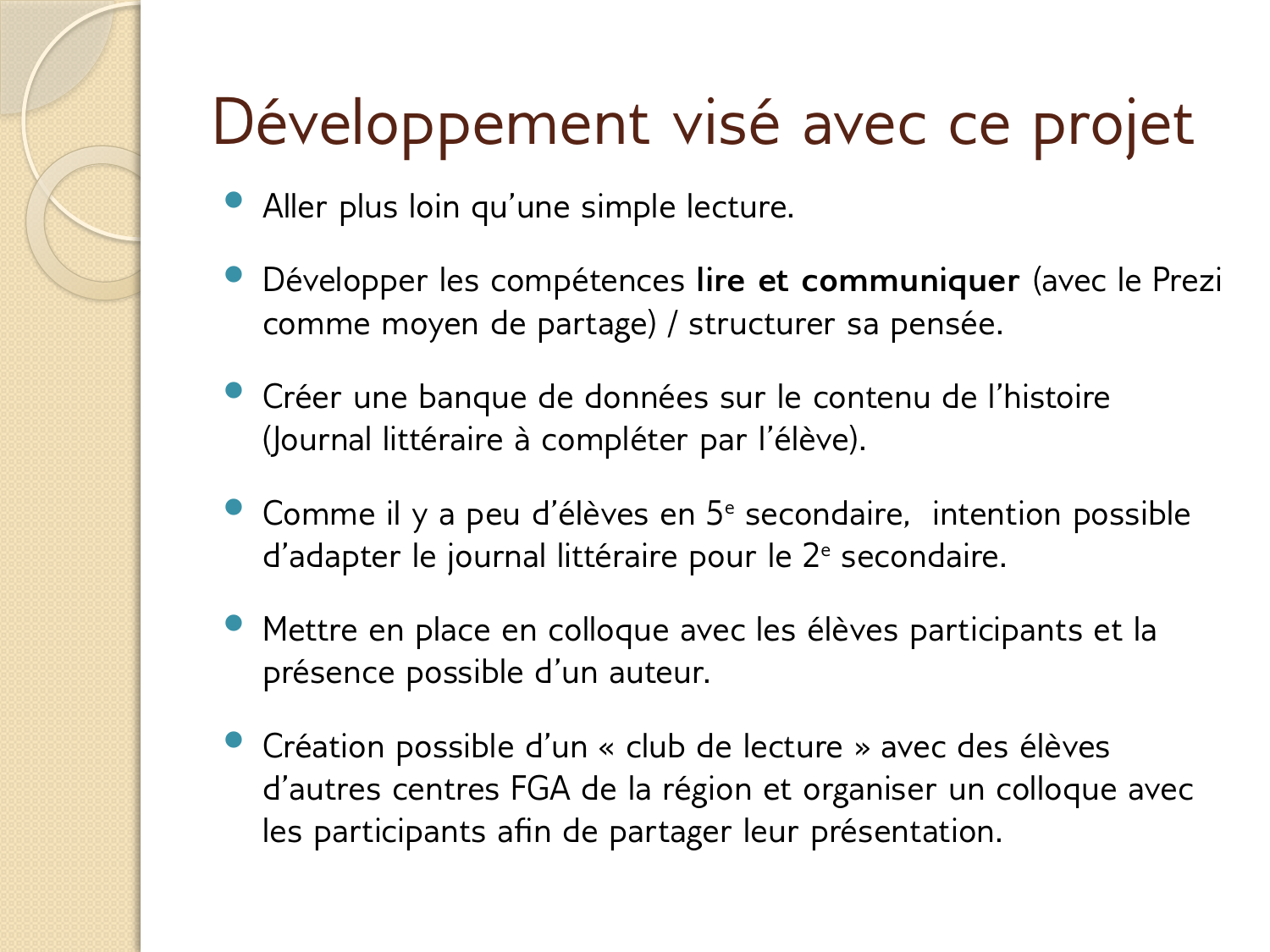

# Développement visé avec ce projet
Aller plus loin qu’une simple lecture.
Développer les compétences lire et communiquer (avec le Prezi comme moyen de partage) / structurer sa pensée.
Créer une banque de données sur le contenu de l’histoire (Journal littéraire à compléter par l’élève).
Comme il y a peu d’élèves en 5e secondaire,  intention possible d’adapter le journal littéraire pour le 2e secondaire.
Mettre en place en colloque avec les élèves participants et la présence possible d’un auteur.
Création possible d’un « club de lecture » avec des élèves d’autres centres FGA de la région et organiser un colloque avec les participants afin de partager leur présentation.